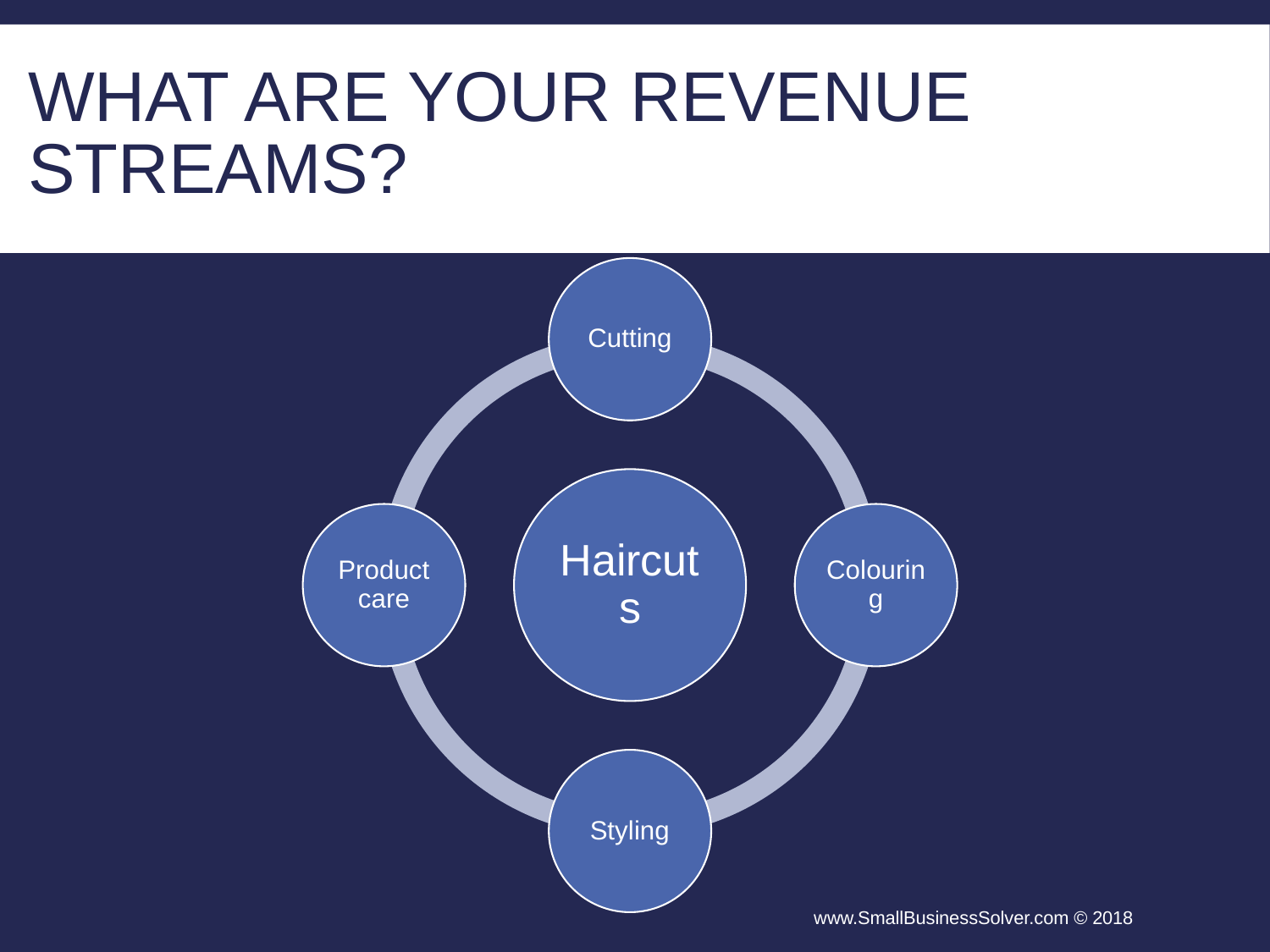

# What are your revenue streams?
Haircuts
Cutting
Colouring
Styling
Product care
www.SmallBusinessSolver.com © 2018